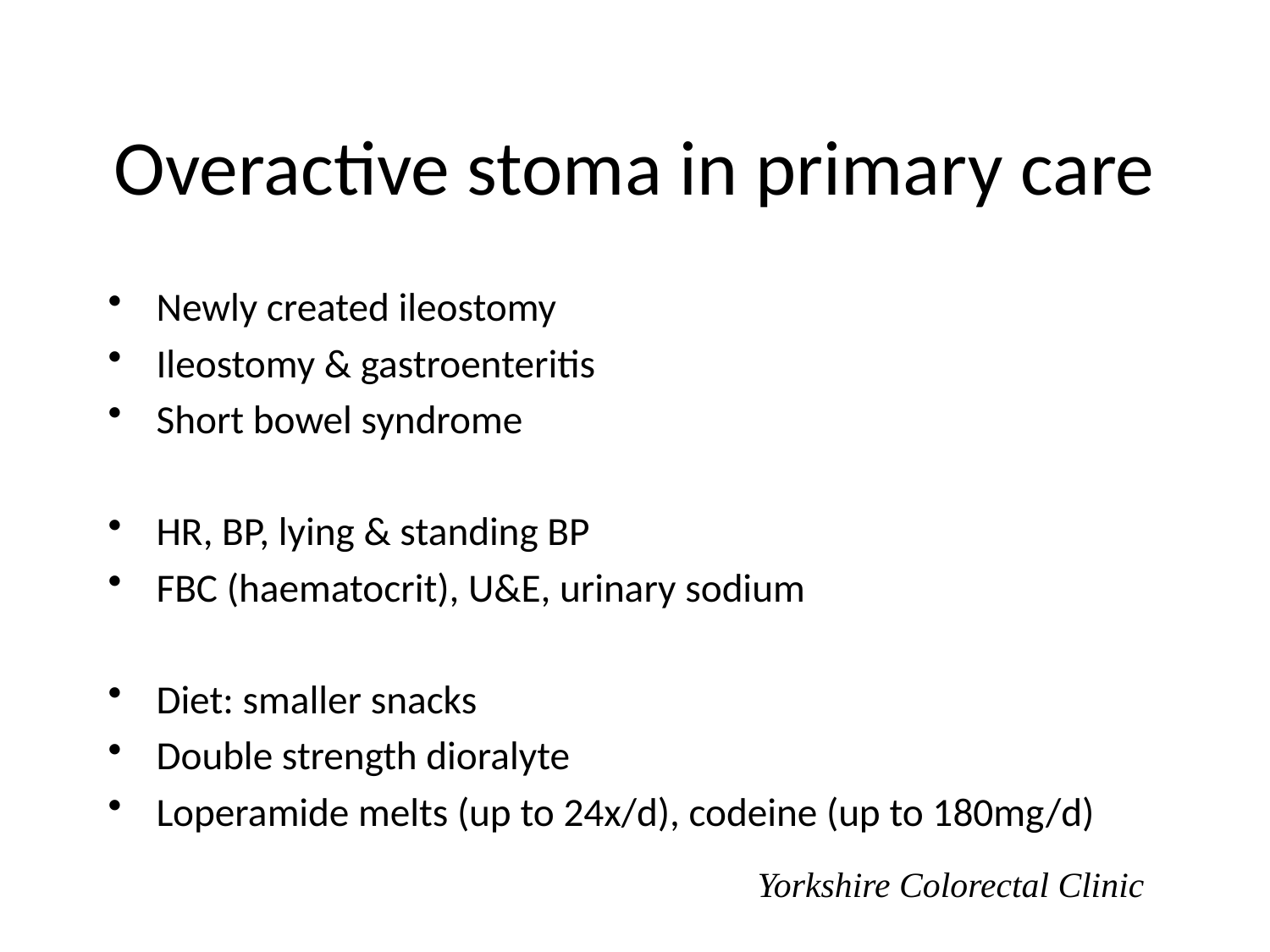

# Overactive stoma in primary care
Newly created ileostomy
Ileostomy & gastroenteritis
Short bowel syndrome

HR, BP, lying & standing BP
FBC (haematocrit), U&E, urinary sodium

Diet: smaller snacks
Double strength dioralyte
Loperamide melts (up to 24x/d), codeine (up to 180mg/d)